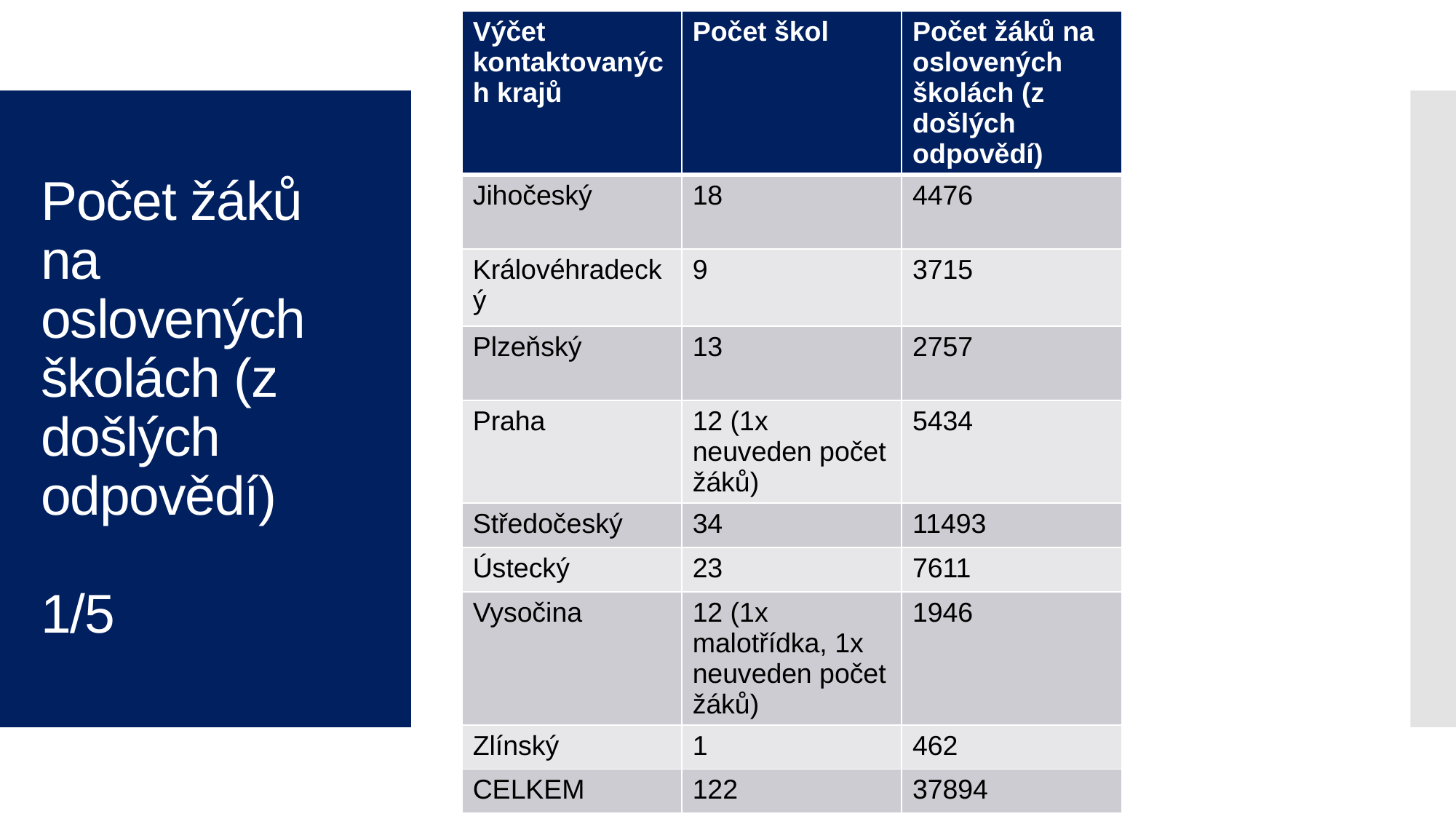

| Výčet kontaktovaných krajů | Počet škol | Počet žáků na oslovených školách (z došlých odpovědí) |
| --- | --- | --- |
| Jihočeský | 18 | 4476 |
| Královéhradecký | 9 | 3715 |
| Plzeňský | 13 | 2757 |
| Praha | 12 (1x neuveden počet žáků) | 5434 |
| Středočeský | 34 | 11493 |
| Ústecký | 23 | 7611 |
| Vysočina | 12 (1x malotřídka, 1x neuveden počet žáků) | 1946 |
| Zlínský | 1 | 462 |
| CELKEM | 122 | 37894 |

# Počet žáků na oslovených školách (z došlých odpovědí) 1/5